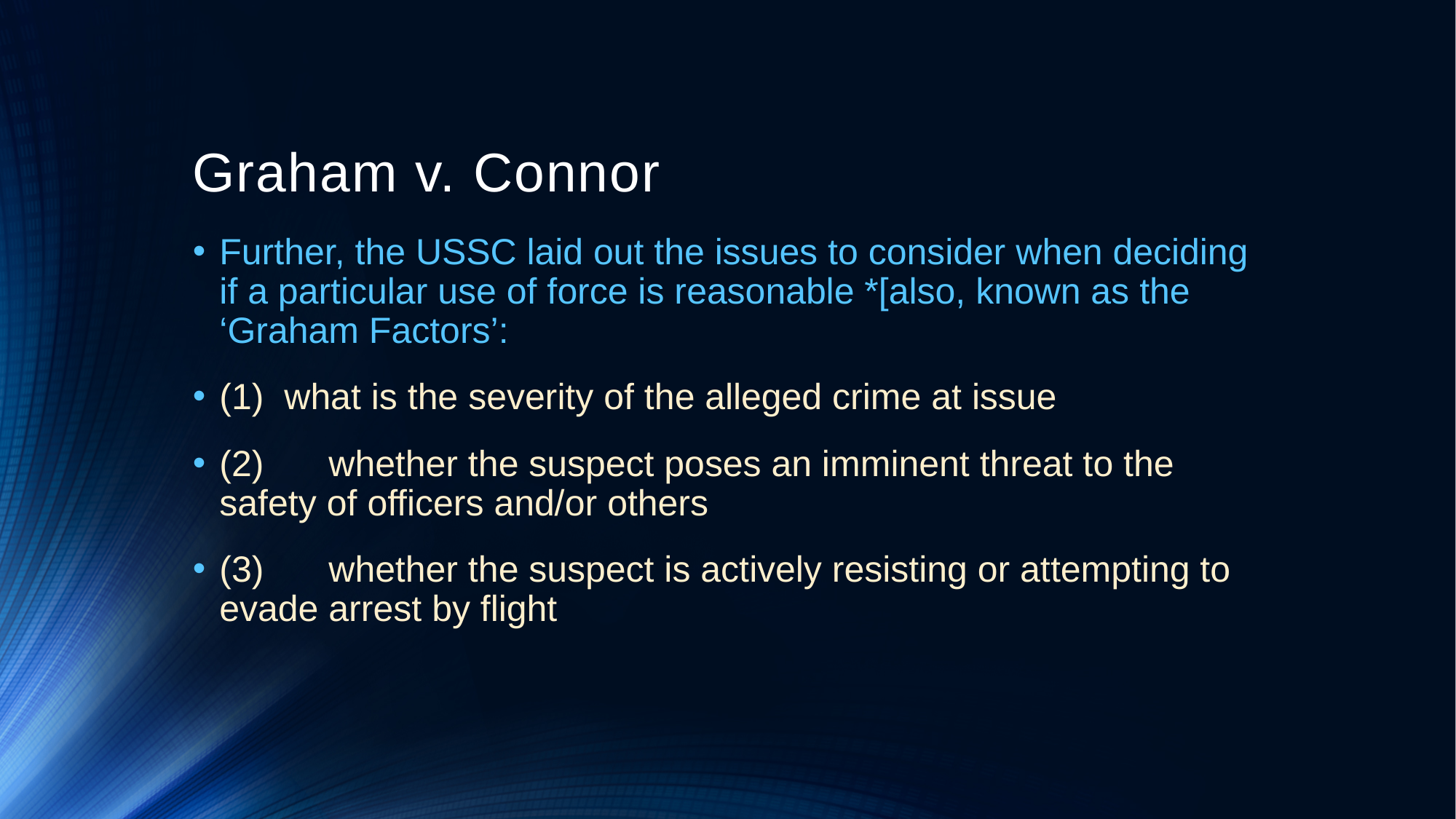

# Graham v. Connor
Further, the USSC laid out the issues to consider when deciding if a particular use of force is reasonable *[also, known as the ‘Graham Factors’:
(1)  what is the severity of the alleged crime at issue
(2)	whether the suspect poses an imminent threat to the safety of officers and/or others
(3)	whether the suspect is actively resisting or attempting to evade arrest by flight